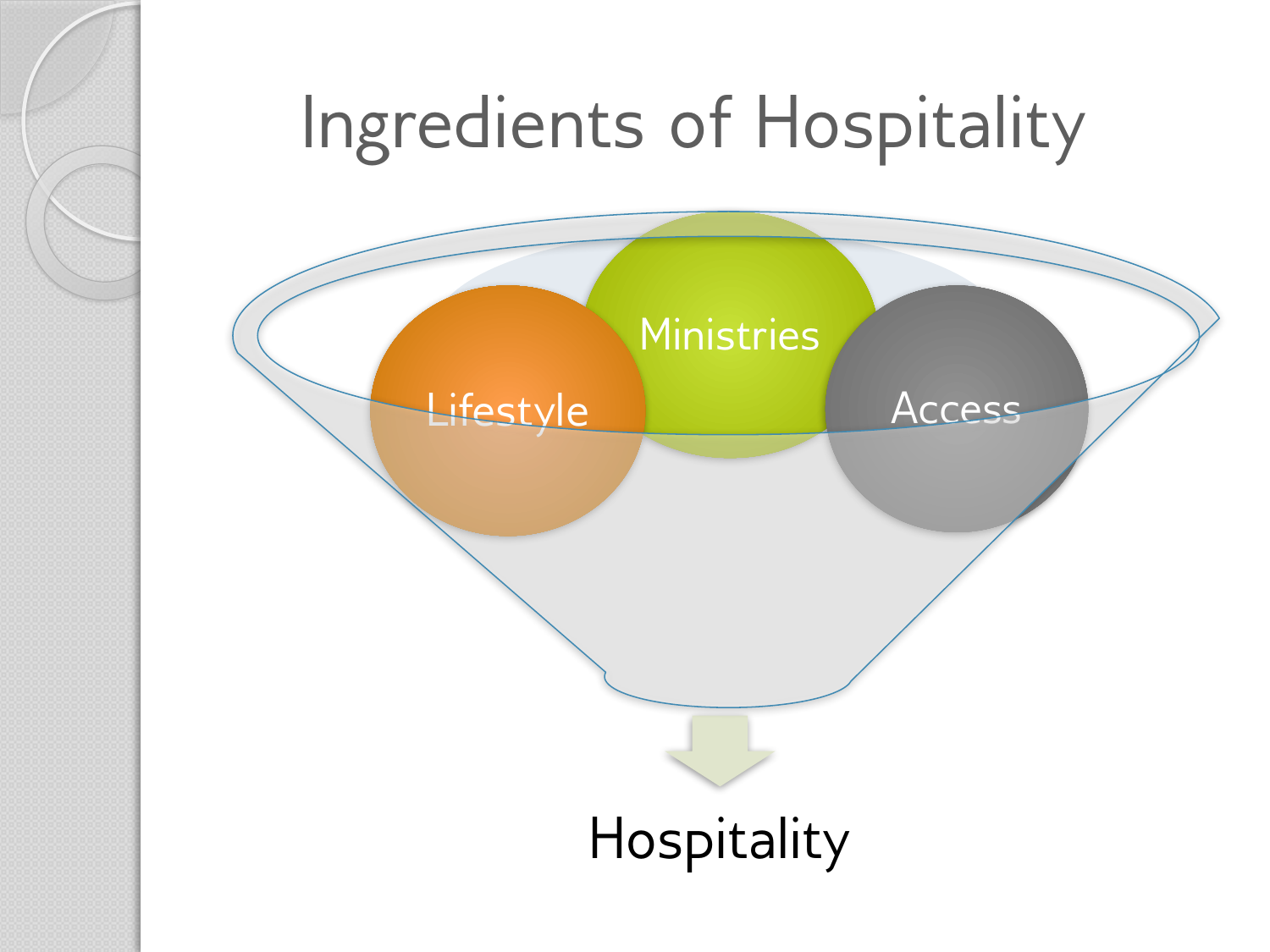

# Ingredients of Hospitality
Hospitality
Ministries
Lifestyle
Access